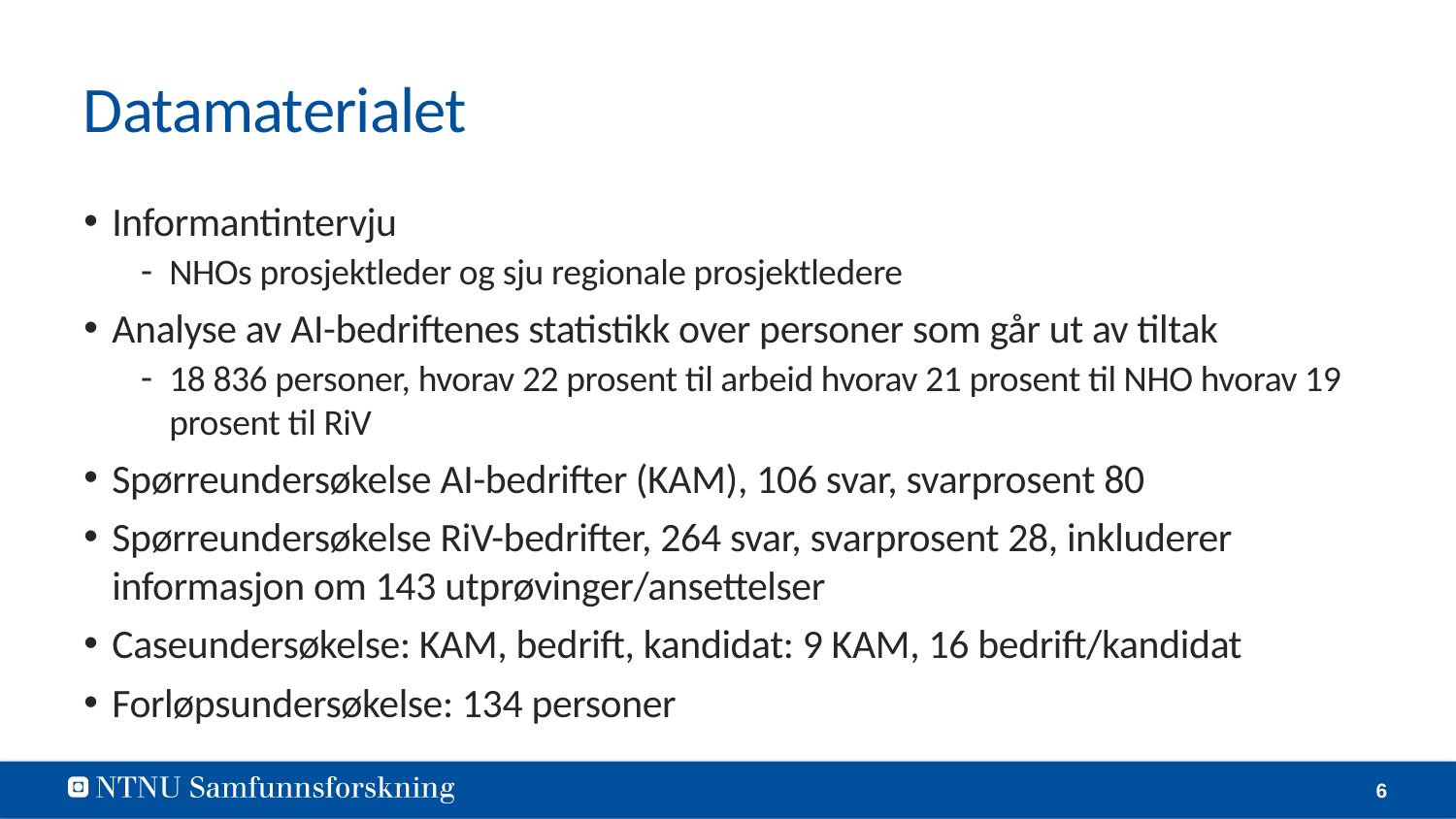

# Datamaterialet
Informantintervju
NHOs prosjektleder og sju regionale prosjektledere
Analyse av AI-bedriftenes statistikk over personer som går ut av tiltak
18 836 personer, hvorav 22 prosent til arbeid hvorav 21 prosent til NHO hvorav 19 prosent til RiV
Spørreundersøkelse AI-bedrifter (KAM), 106 svar, svarprosent 80
Spørreundersøkelse RiV-bedrifter, 264 svar, svarprosent 28, inkluderer informasjon om 143 utprøvinger/ansettelser
Caseundersøkelse: KAM, bedrift, kandidat: 9 KAM, 16 bedrift/kandidat
Forløpsundersøkelse: 134 personer